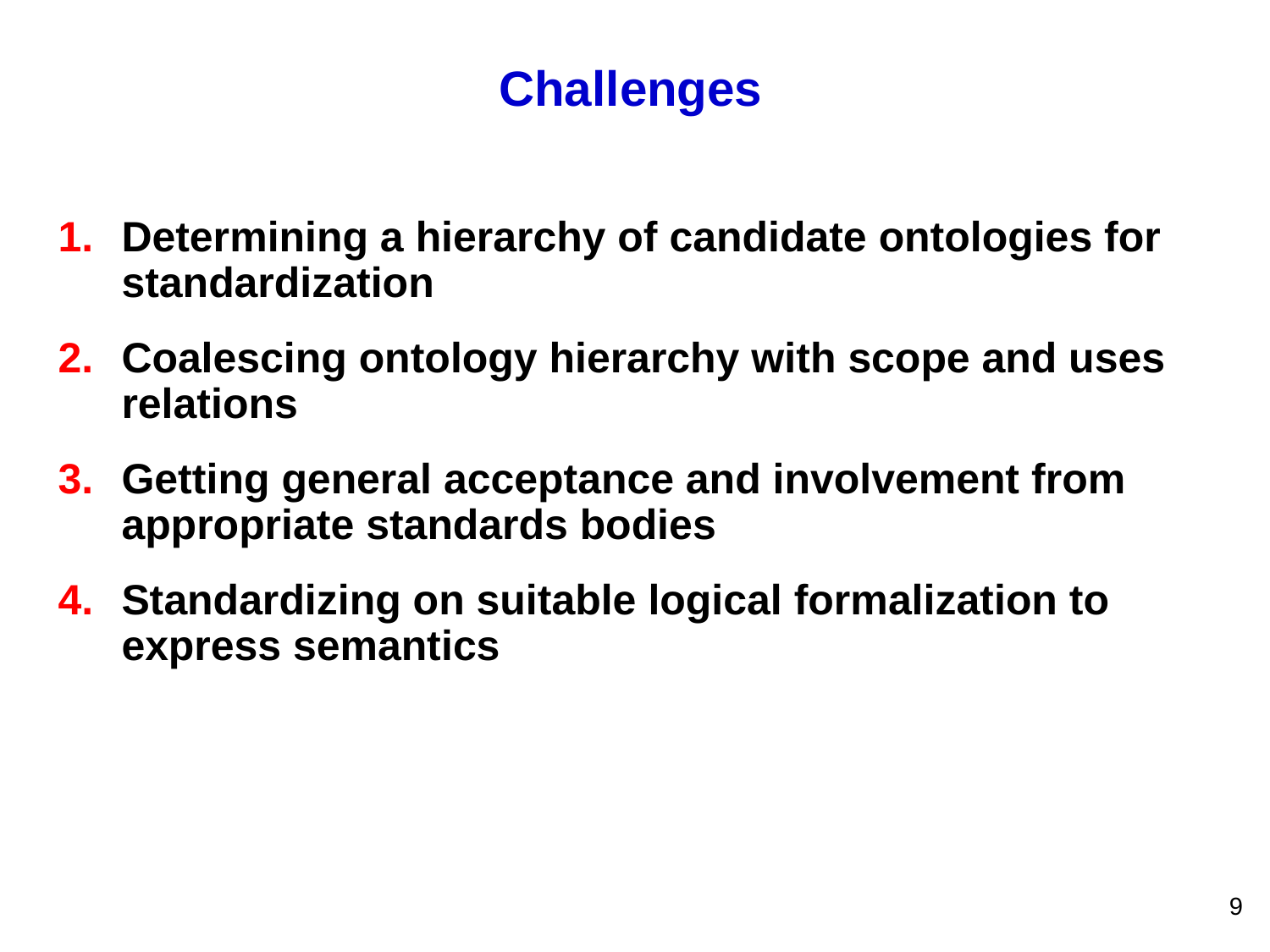

# Challenges
Determining a hierarchy of candidate ontologies for standardization
Coalescing ontology hierarchy with scope and uses relations
Getting general acceptance and involvement from appropriate standards bodies
Standardizing on suitable logical formalization to express semantics
9